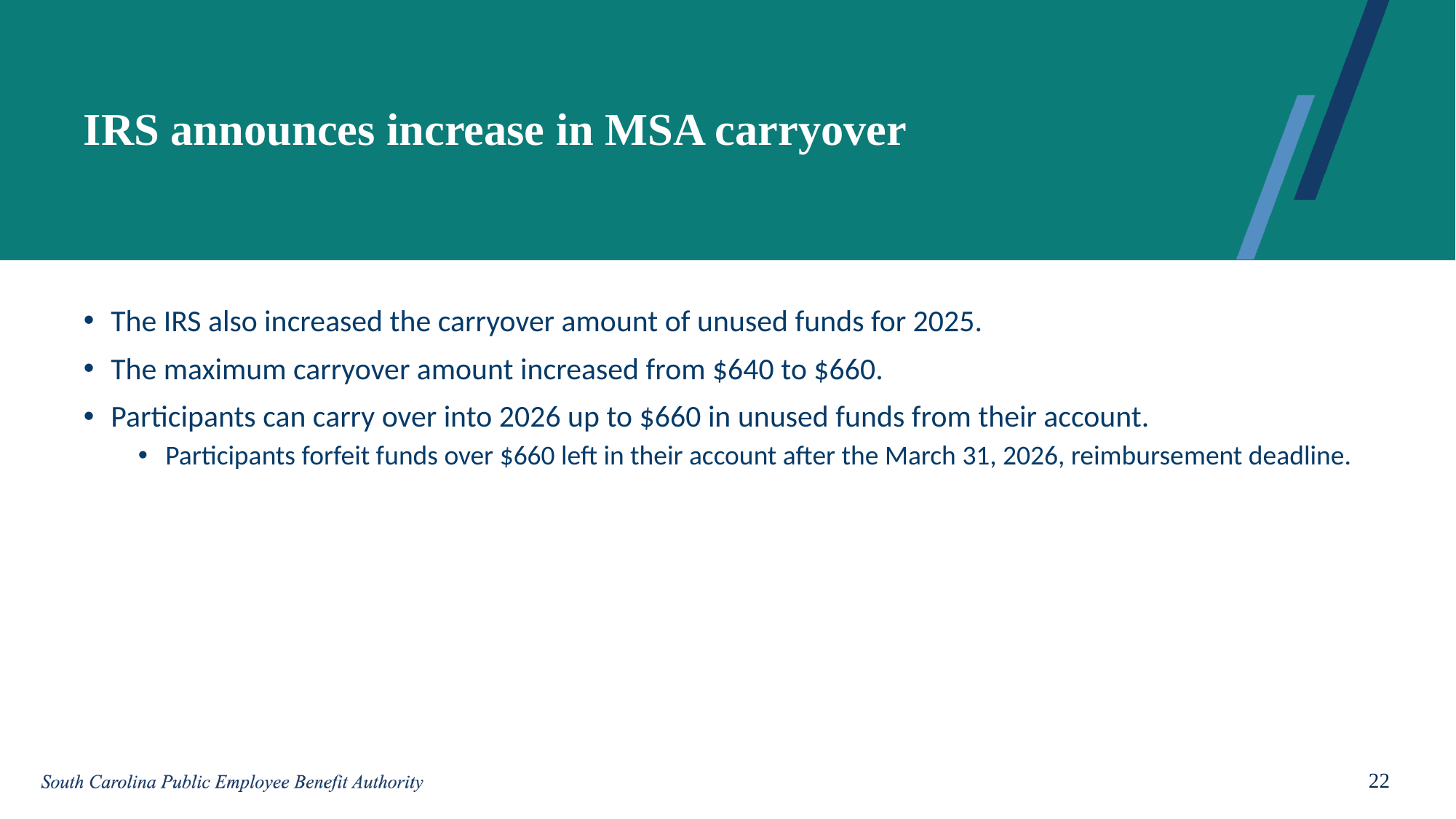

# IRS announces increase in MSA carryover
The IRS also increased the carryover amount of unused funds for 2025.
The maximum carryover amount increased from $640 to $660.
Participants can carry over into 2026 up to $660 in unused funds from their account.
Participants forfeit funds over $660 left in their account after the March 31, 2026, reimbursement deadline.
22